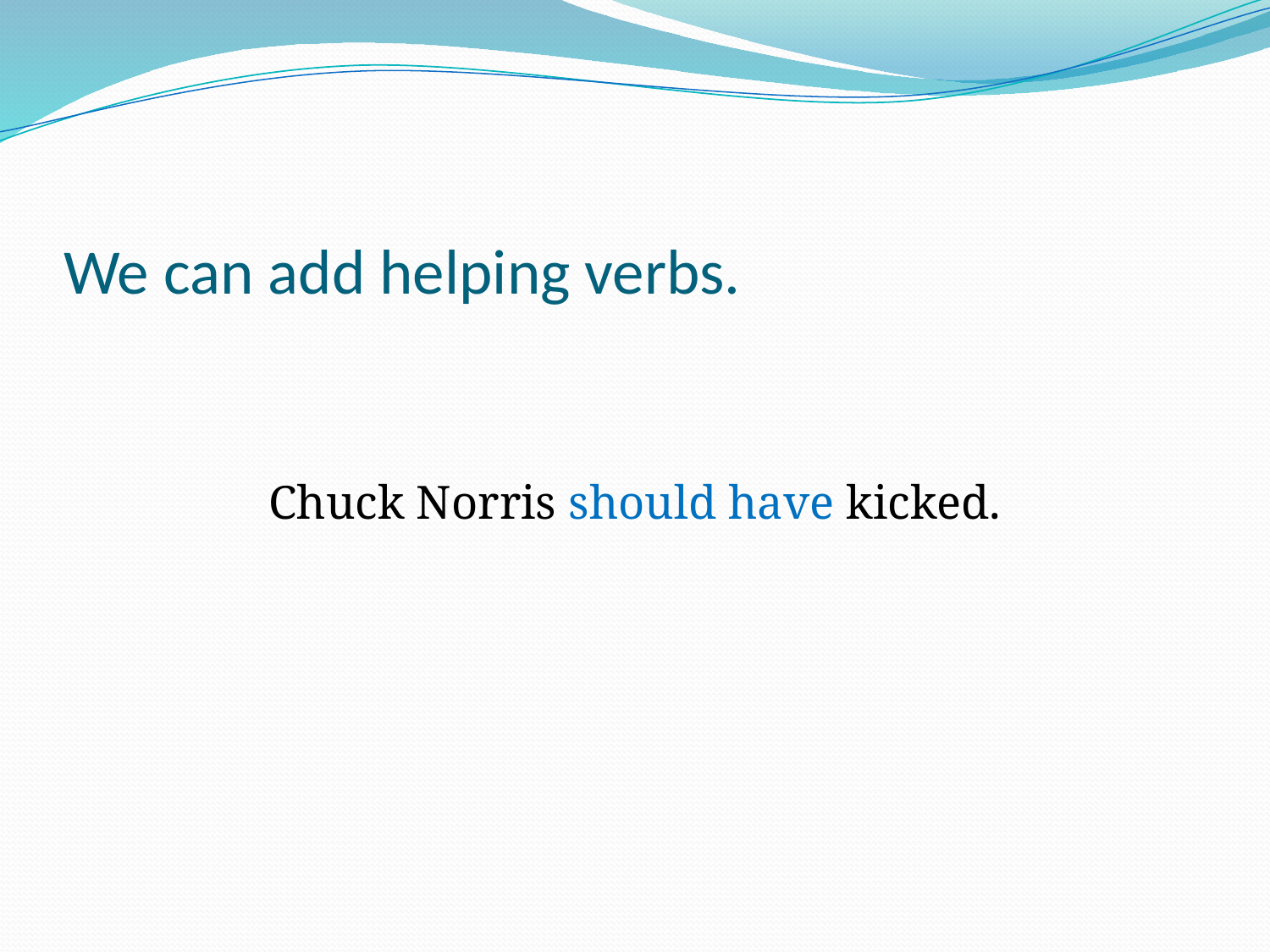

# We can add helping verbs.

Chuck Norris should have kicked.